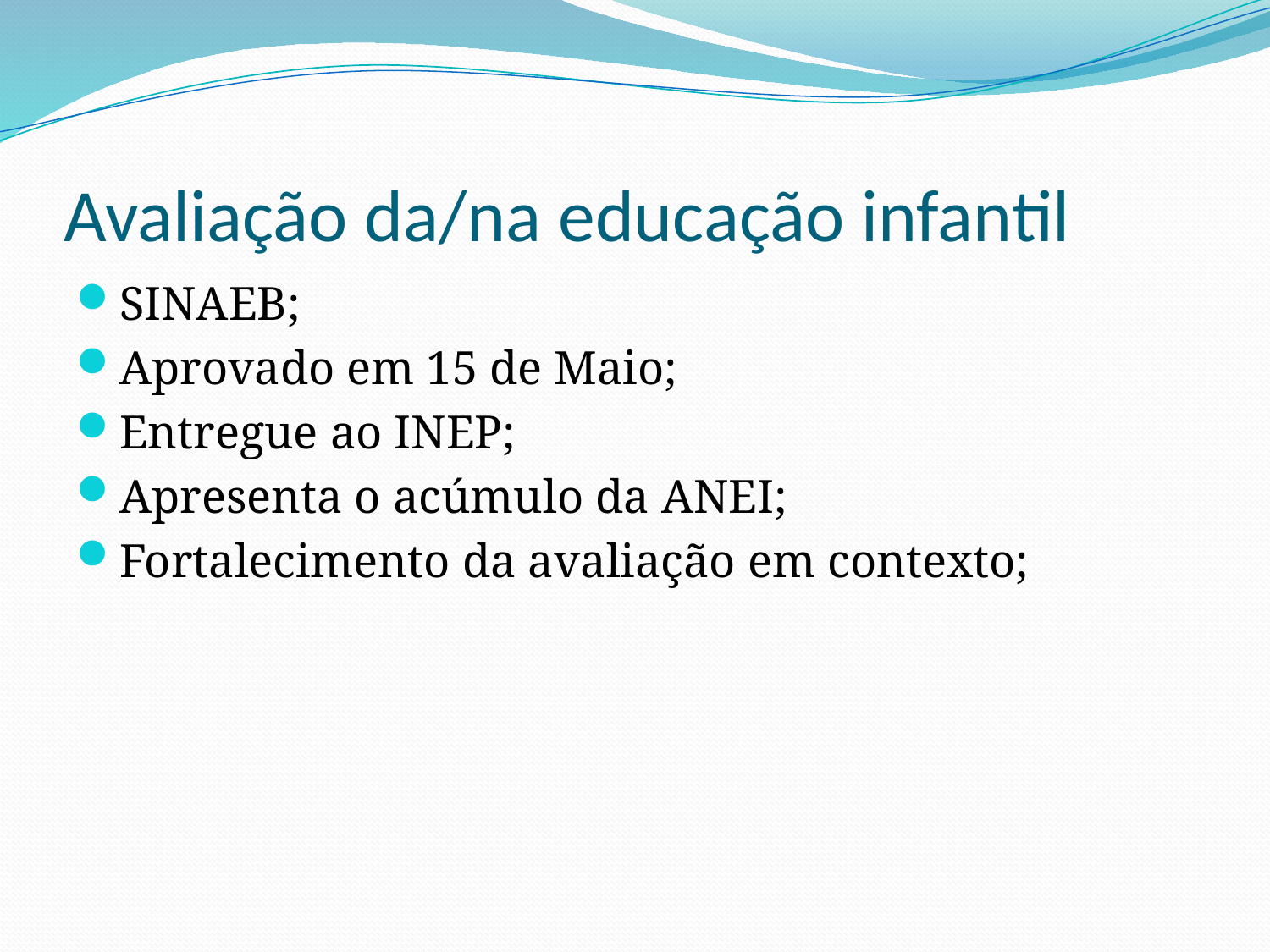

# Avaliação da/na educação infantil
SINAEB;
Aprovado em 15 de Maio;
Entregue ao INEP;
Apresenta o acúmulo da ANEI;
Fortalecimento da avaliação em contexto;